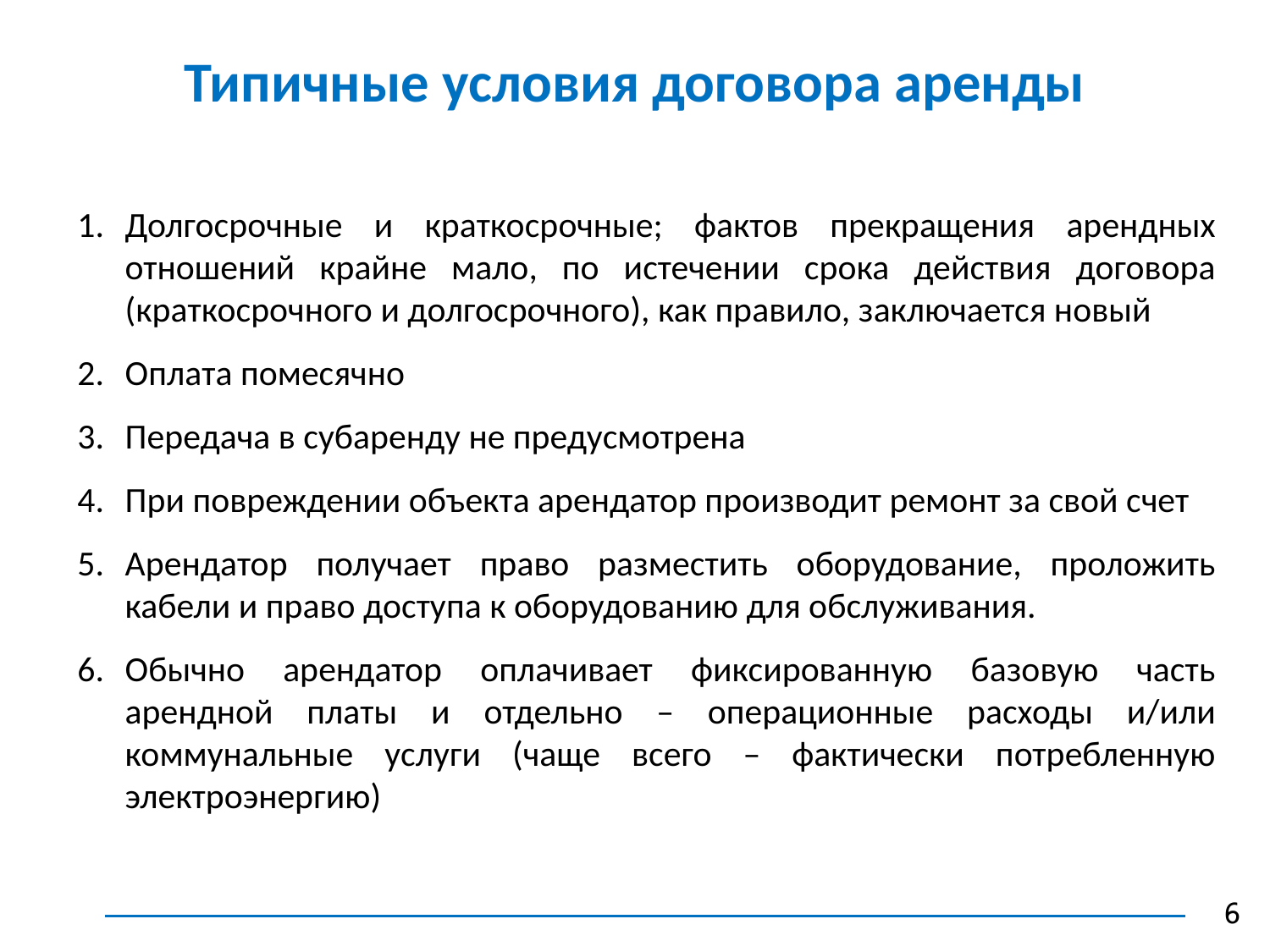

Типичные условия договора аренды
Долгосрочные и краткосрочные; фактов прекращения арендных отношений крайне мало, по истечении срока действия договора (краткосрочного и долгосрочного), как правило, заключается новый
Оплата помесячно
Передача в субаренду не предусмотрена
При повреждении объекта арендатор производит ремонт за свой счет
Арендатор получает право разместить оборудование, проложить кабели и право доступа к оборудованию для обслуживания.
Обычно арендатор оплачивает фиксированную базовую часть арендной платы и отдельно – операционные расходы и/или коммунальные услуги (чаще всего – фактически потребленную электроэнергию)